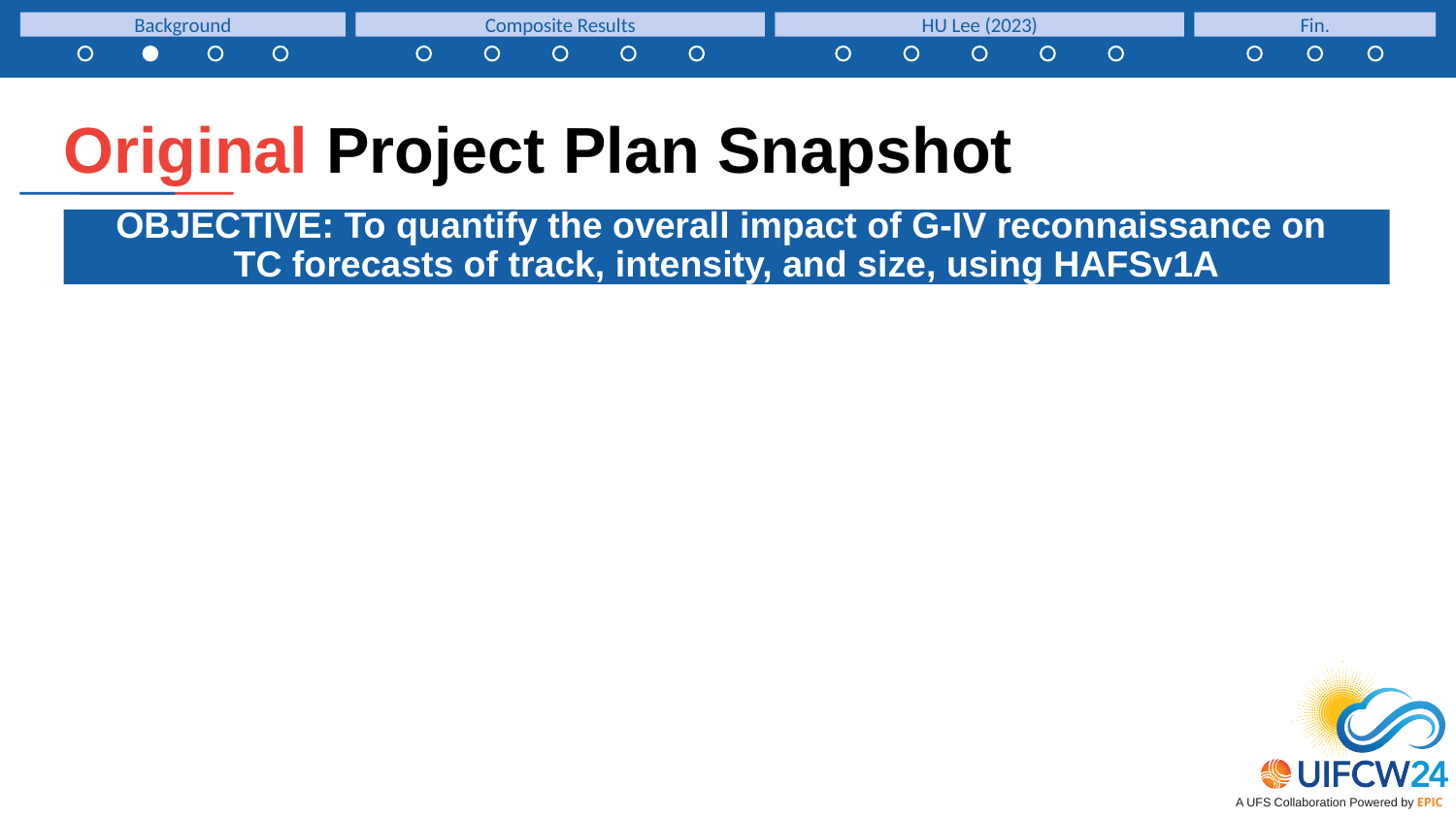

Background
Composite Results
HU Lee (2023)
Fin.

Original Project Plan Snapshot
OBJECTIVE: To quantify the overall impact of G-IV reconnaissance on
TC forecasts of track, intensity, and size, using HAFSv1A